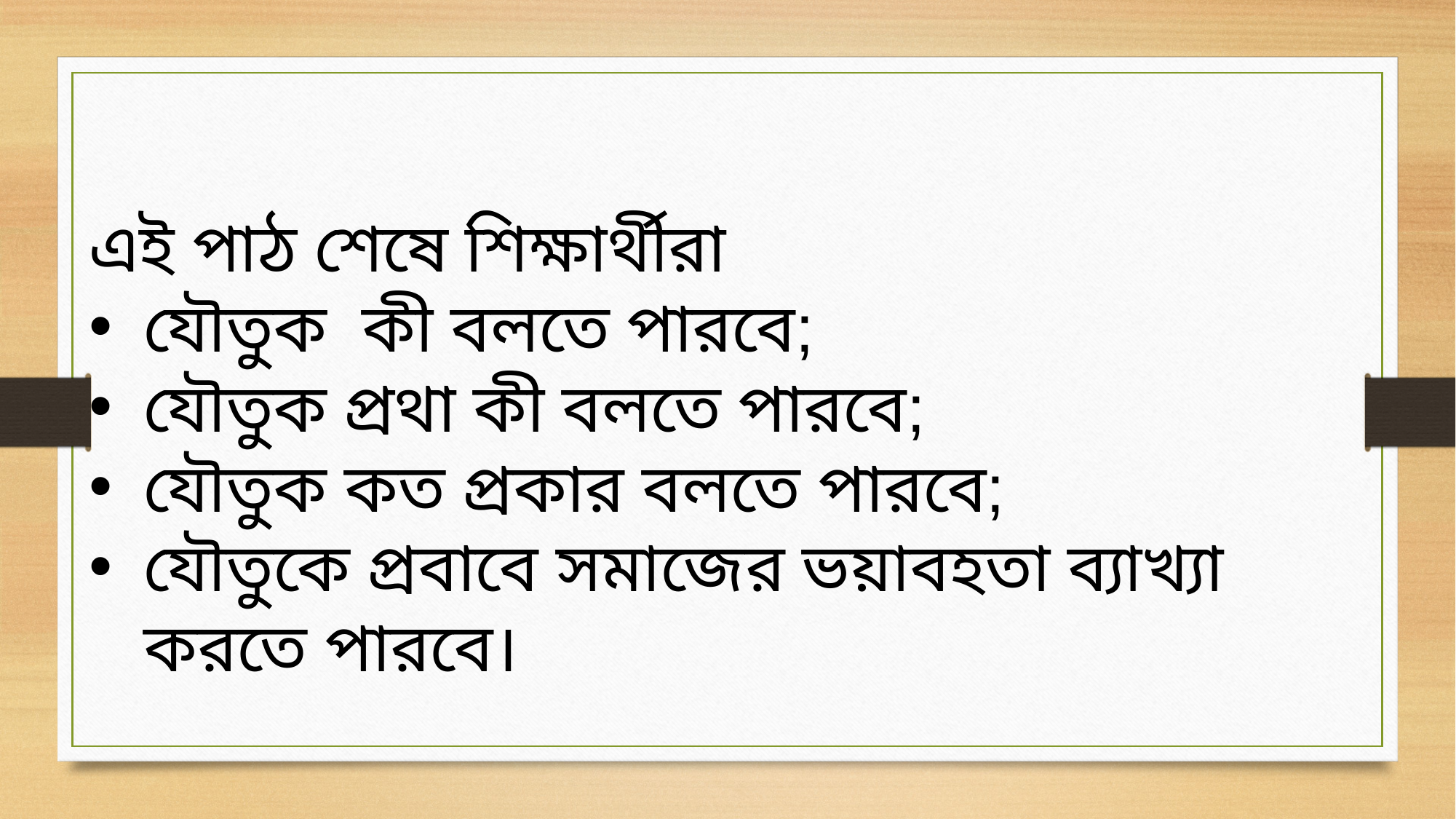

এই পাঠ শেষে শিক্ষার্থীরা
যৌতুক  কী বলতে পারবে;
যৌতুক প্রথা কী বলতে পারবে;
যৌতুক কত প্রকার বলতে পারবে;
যৌতুকে প্রবাবে সমাজের ভয়াবহতা ব্যাখ্যা করতে পারবে।